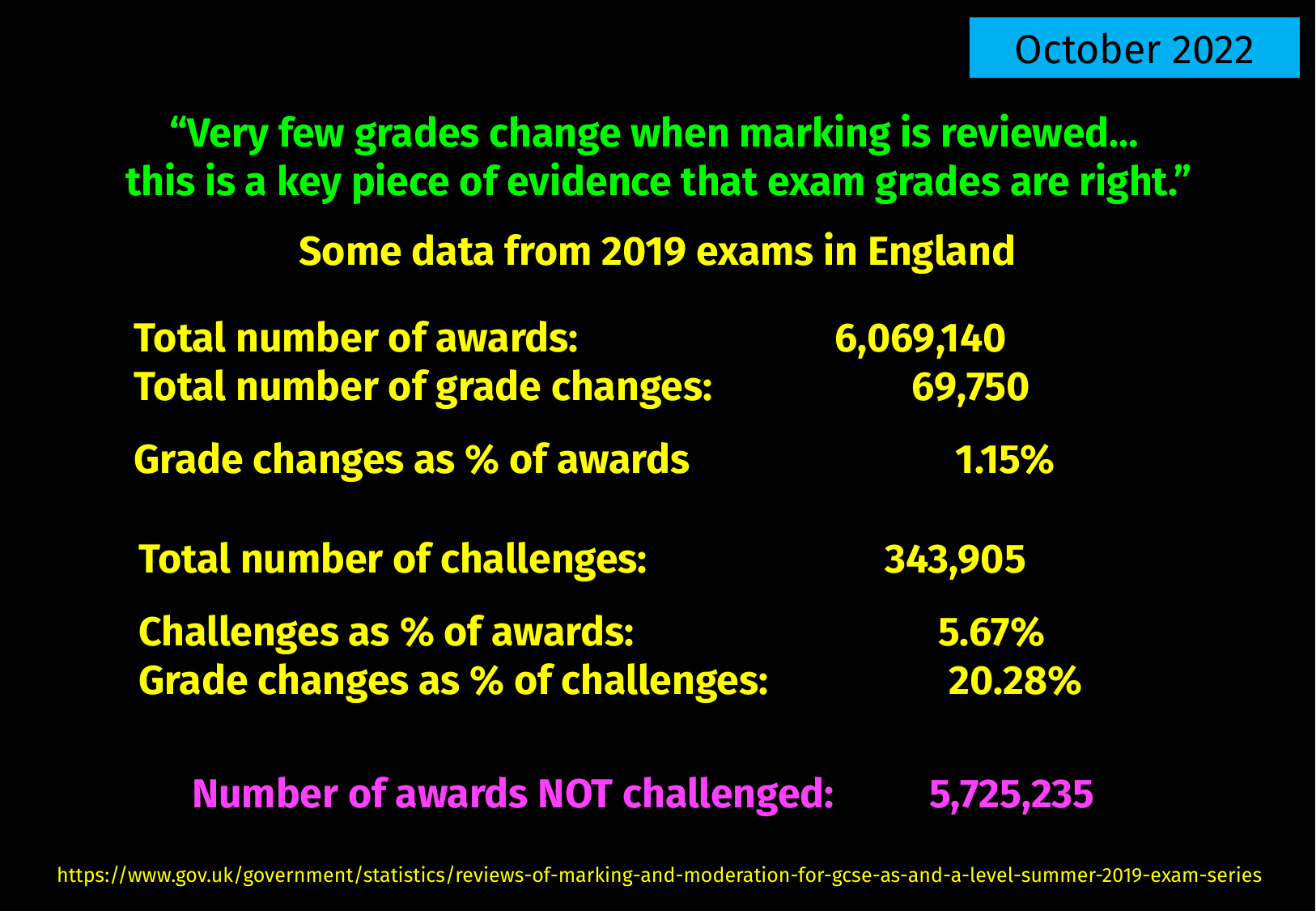

October 2022
“Very few grades change when marking is reviewed…
this is a key piece of evidence that exam grades are right.”
Some data from 2019 exams in England
https://www.gov.uk/government/statistics/reviews-of-marking-and-moderation-for-gcse-as-and-a-level-summer-2019-exam-series
Total number of awards:                           6,069,140
Total number of grade changes:                     69,750

Grade changes as % of awards                            1.15%
Total number of challenges:                         343,905

Challenges as % of awards:                                5.67%
Grade changes as % of challenges:                   20.28%
Number of awards NOT challenged:          5,725,235